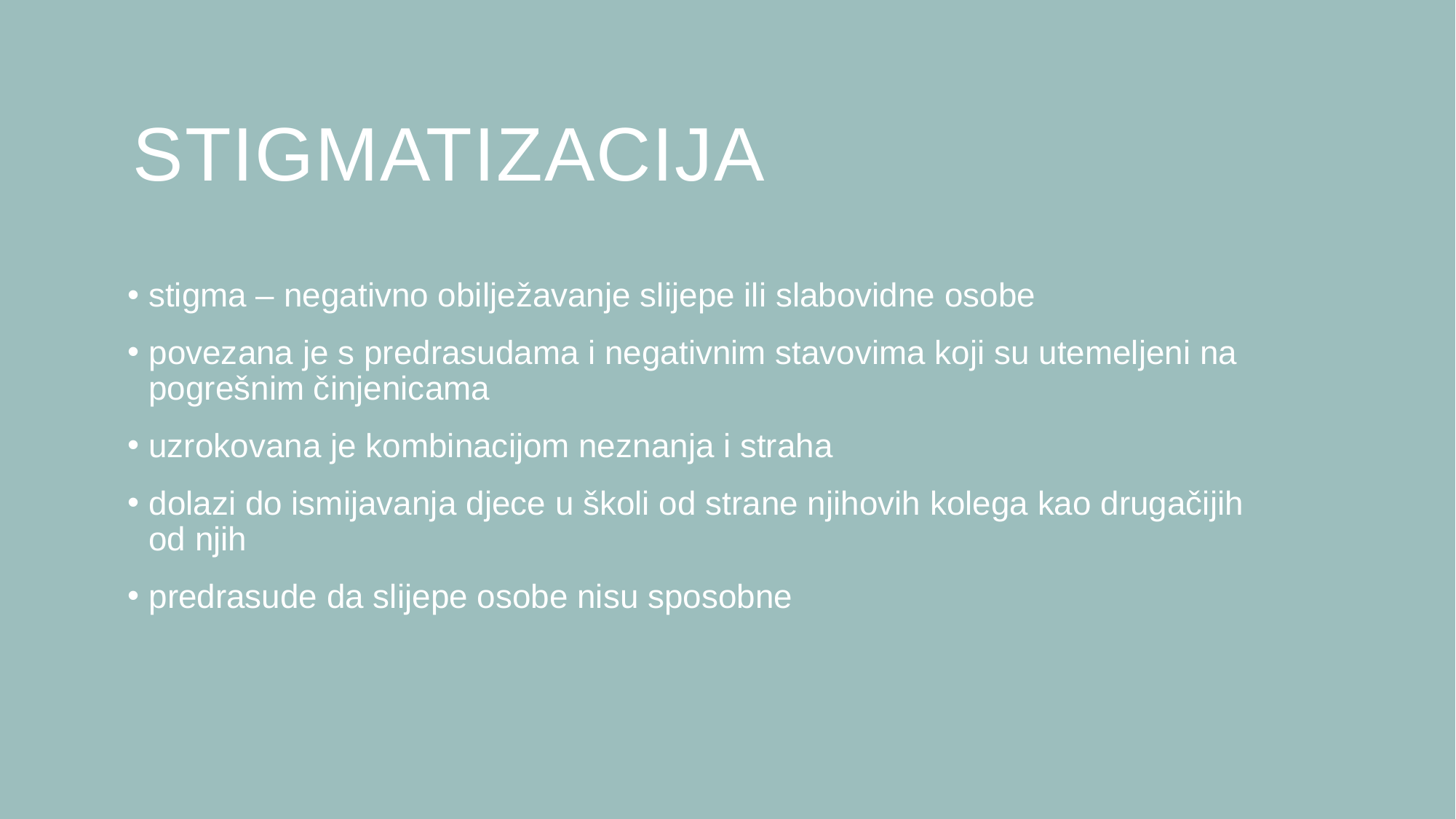

Stigmatizacija
stigma – negativno obilježavanje slijepe ili slabovidne osobe
povezana je s predrasudama i negativnim stavovima koji su utemeljeni na pogrešnim činjenicama
uzrokovana je kombinacijom neznanja i straha
dolazi do ismijavanja djece u školi od strane njihovih kolega kao drugačijih od njih
predrasude da slijepe osobe nisu sposobne